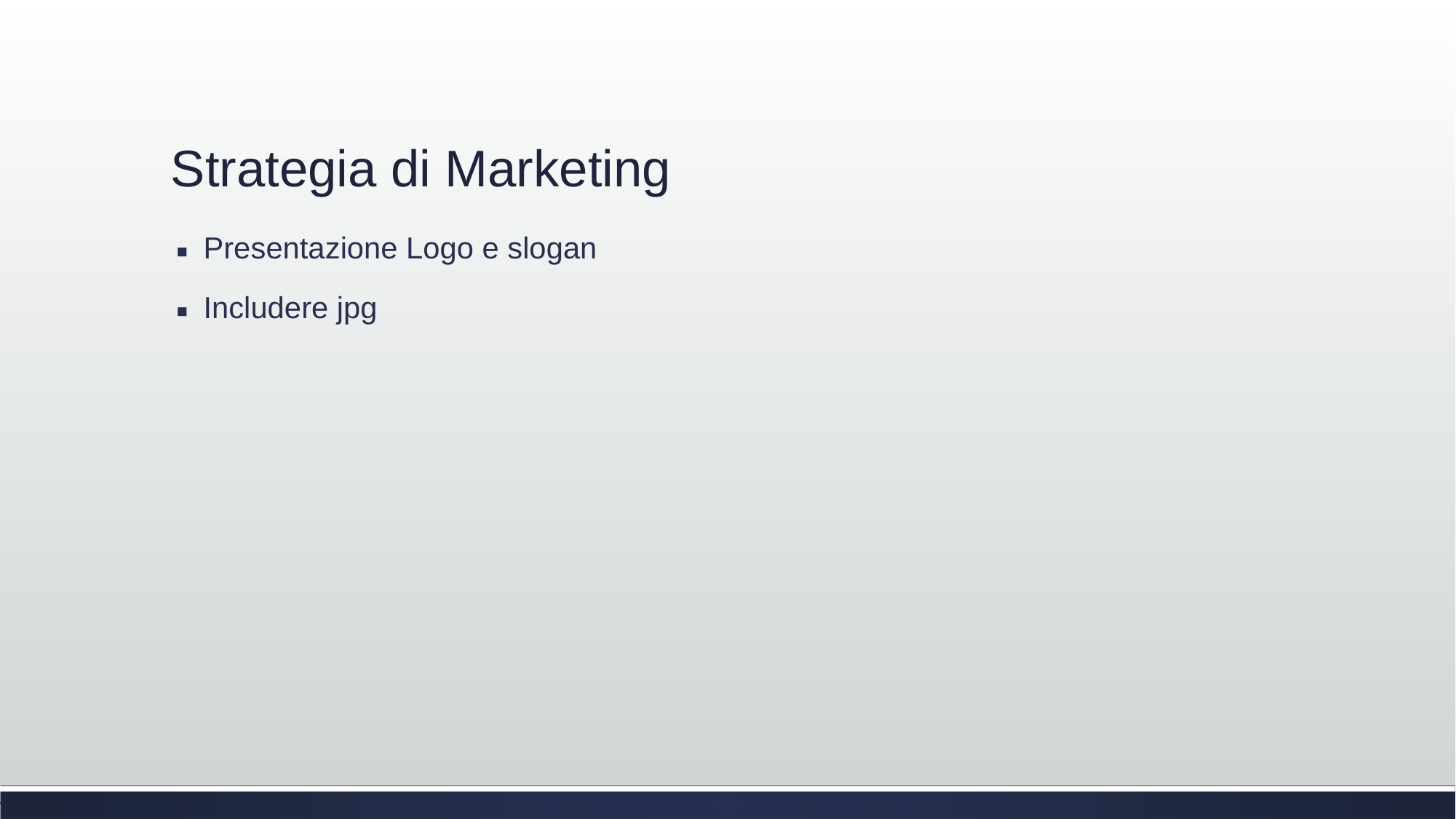

Strategia di Marketing
Presentazione Logo e slogan
Includere jpg